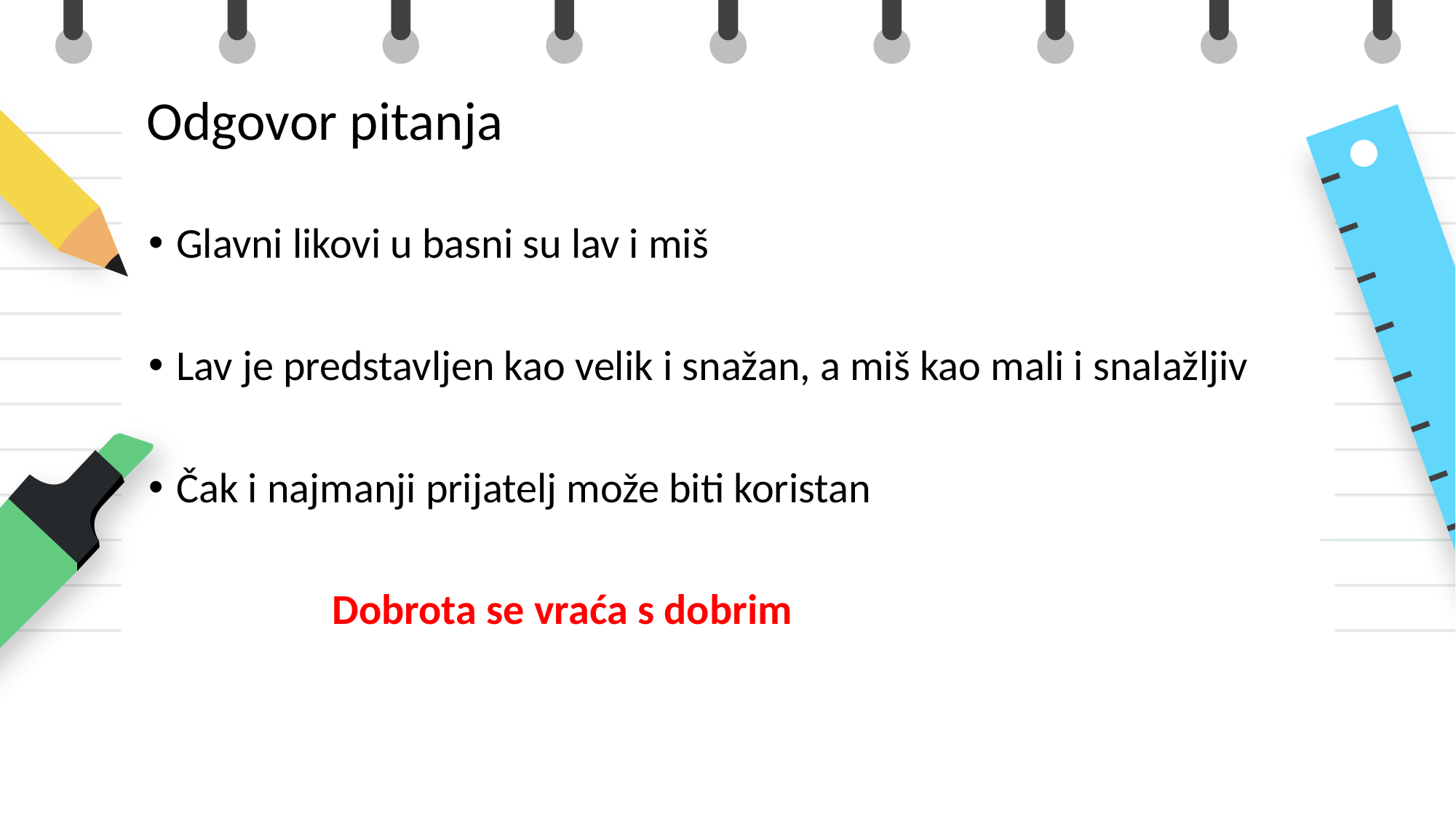

# Odgovor pitanja
Glavni likovi u basni su lav i miš

Lav je predstavljen kao velik i snažan, a miš kao mali i snalažljiv

Čak i najmanji prijatelj može biti koristan

                   Dobrota se vraća s dobrim